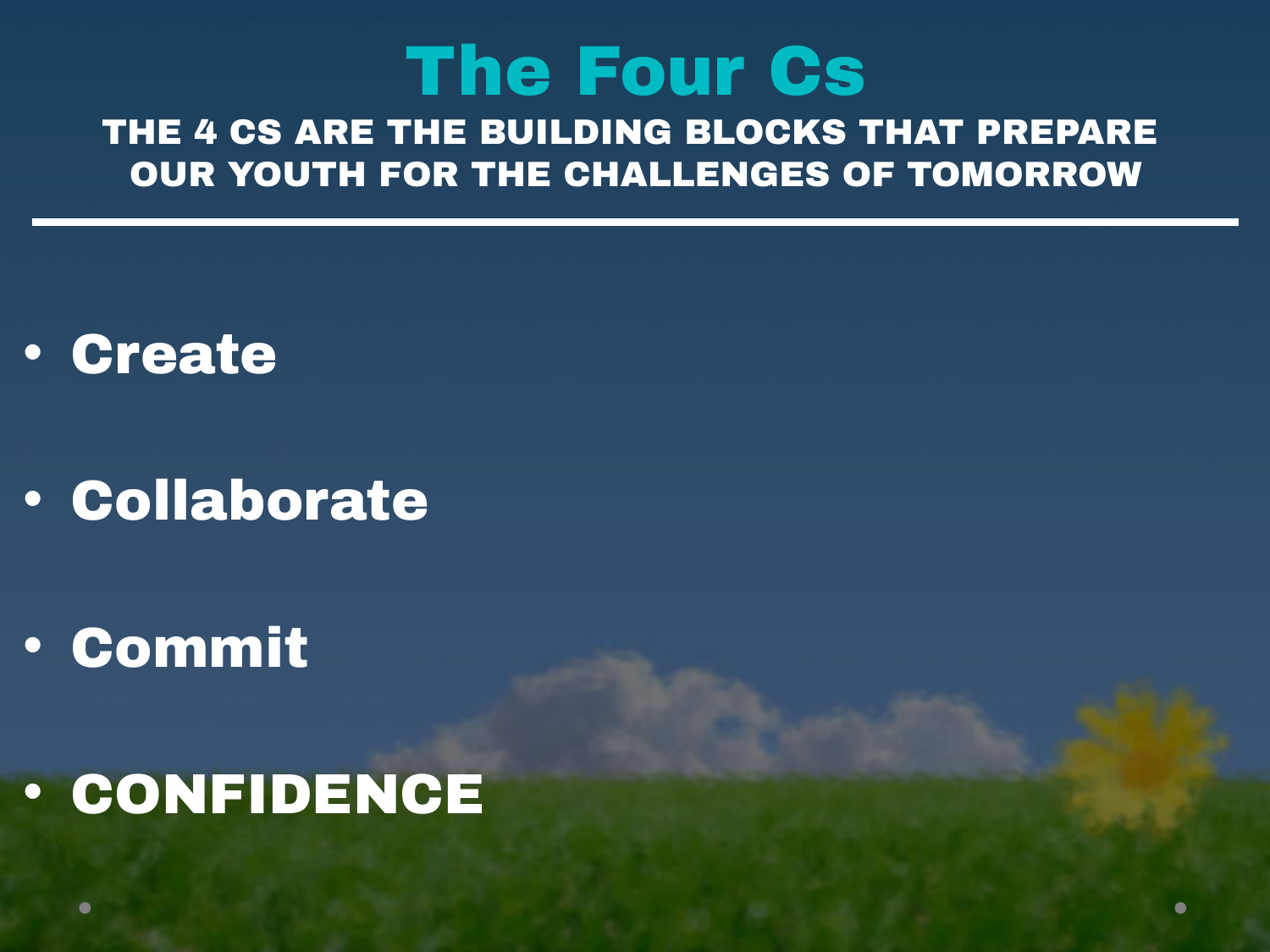

# The Four Cs The 4 Cs are the building Blocks that prepare our youth for the challenges of tomorrow
Create
Collaborate
Commit
CONFIDENCE